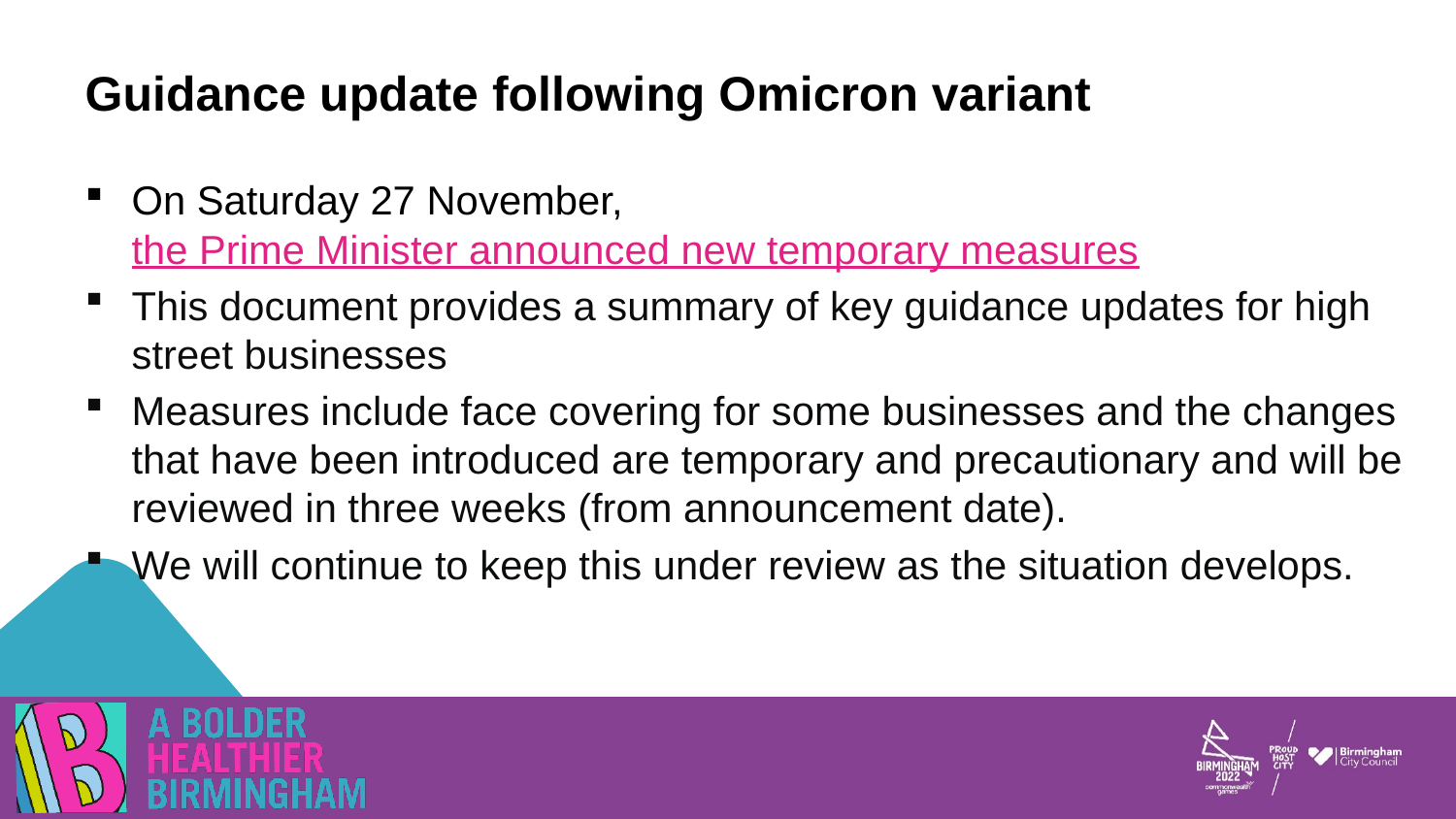

# Guidance update following Omicron variant
On Saturday 27 November, the Prime Minister announced new temporary measures
This document provides a summary of key guidance updates for high street businesses
Measures include face covering for some businesses and the changes that have been introduced are temporary and precautionary and will be reviewed in three weeks (from announcement date).
We will continue to keep this under review as the situation develops.